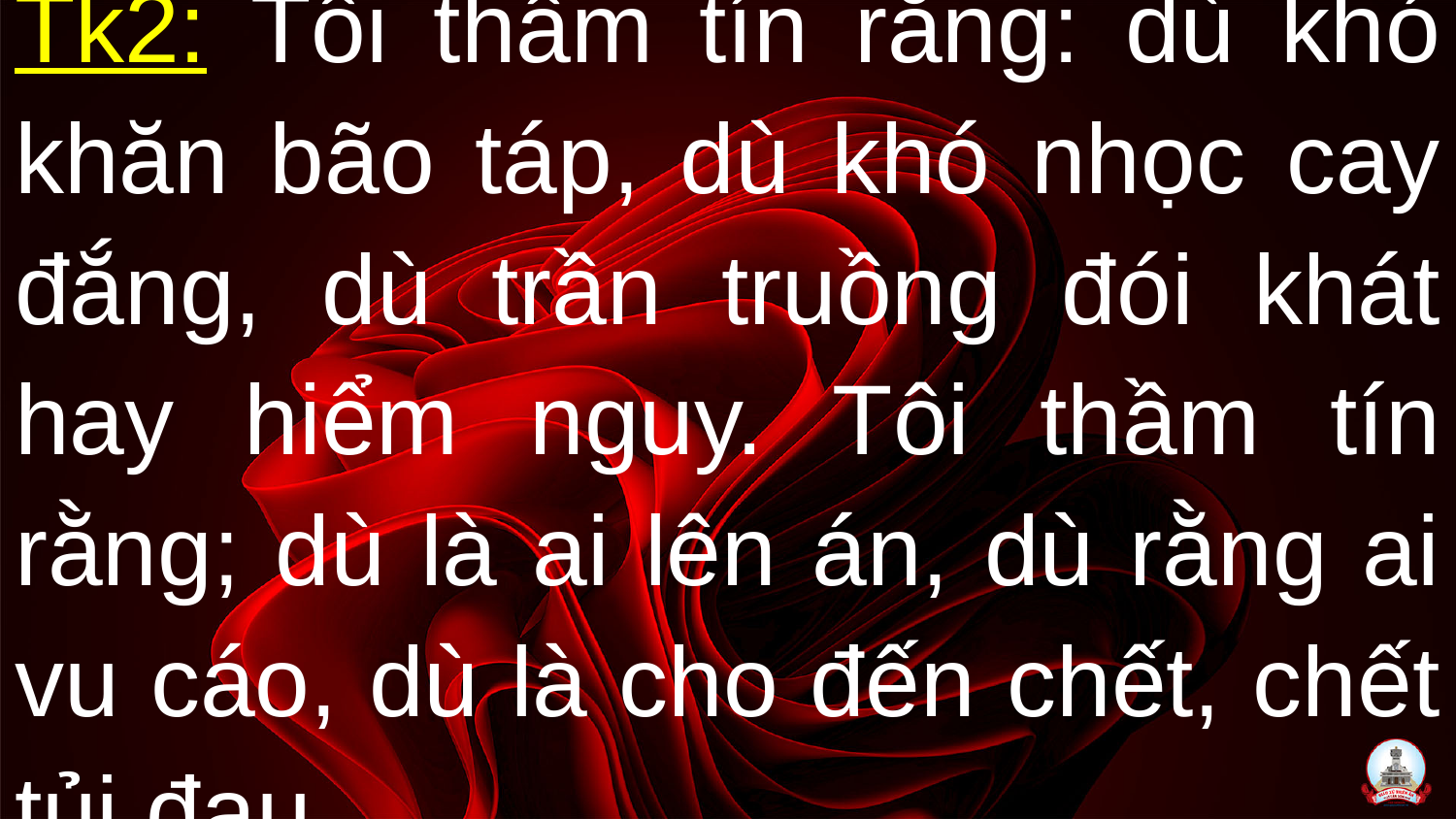

# Tk2: Tôi thầm tín rằng: dù khó khăn bão táp, dù khó nhọc cay đắng, dù trần truồng đói khát hay hiểm nguy. Tôi thầm tín rằng; dù là ai lên án, dù rằng ai vu cáo, dù là cho đến chết, chết tủi đau.